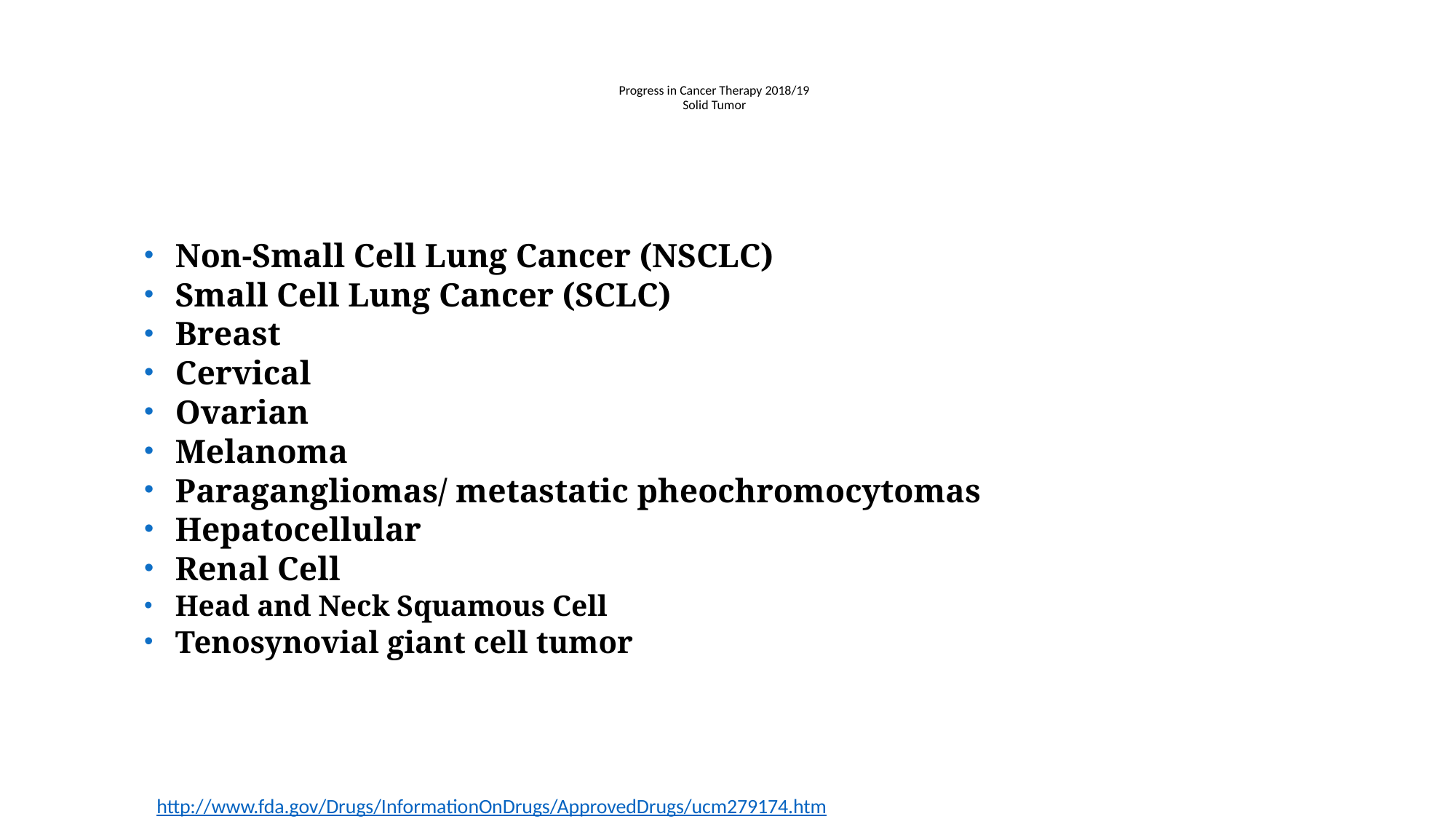

# Progress in Cancer Therapy 2018/19 Solid Tumor
Non-Small Cell Lung Cancer (NSCLC)
Small Cell Lung Cancer (SCLC)
Breast
Cervical
Ovarian
Melanoma
Paragangliomas/ metastatic pheochromocytomas
Hepatocellular
Renal Cell
Head and Neck Squamous Cell
Tenosynovial giant cell tumor

	http://www.fda.gov/Drugs/InformationOnDrugs/ApprovedDrugs/ucm279174.htm